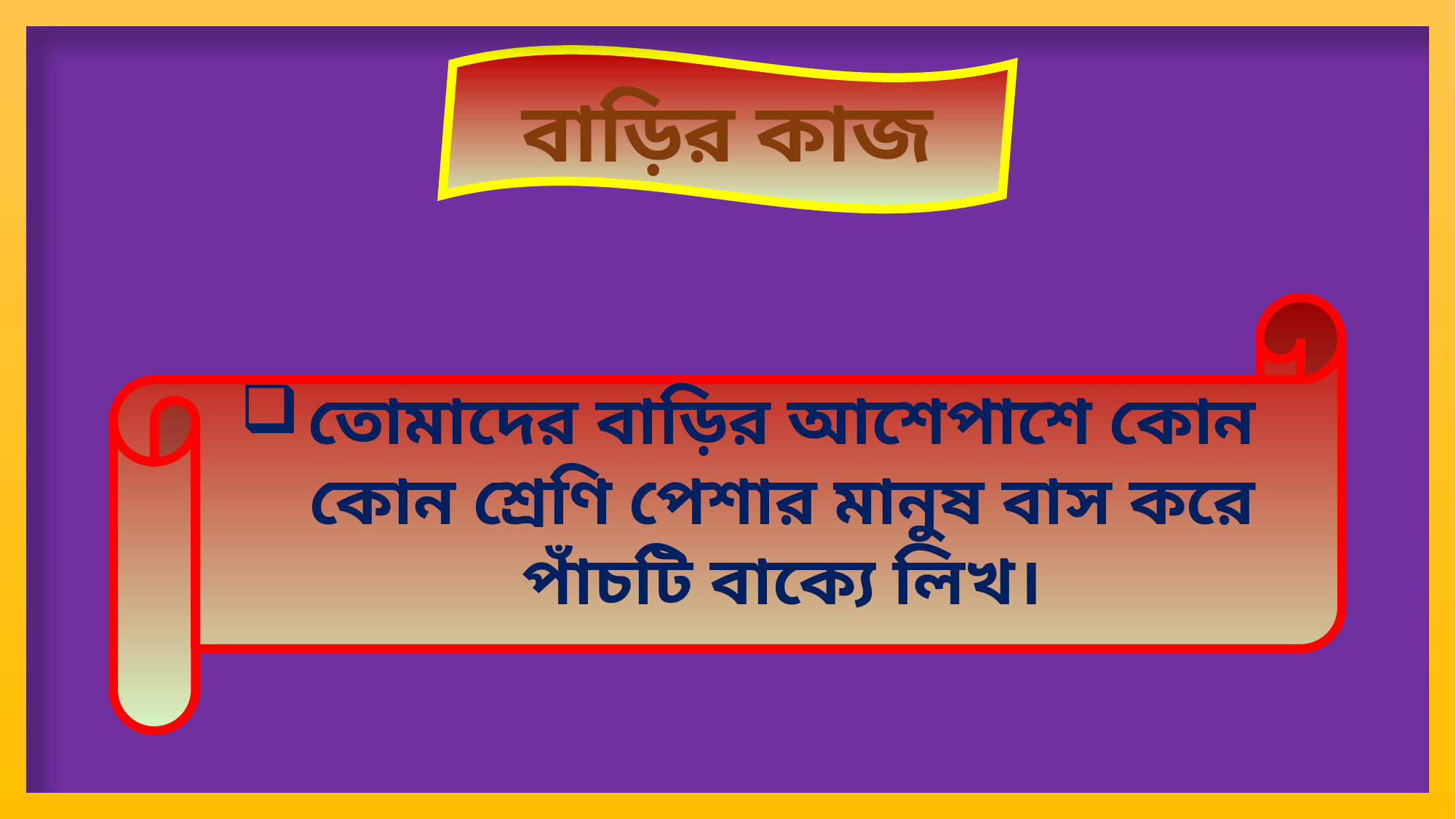

বাড়ির কাজ
তোমাদের বাড়ির আশেপাশে কোন কোন শ্রেণি পেশার মানুষ বাস করে পাঁচটি বাক্যে লিখ।